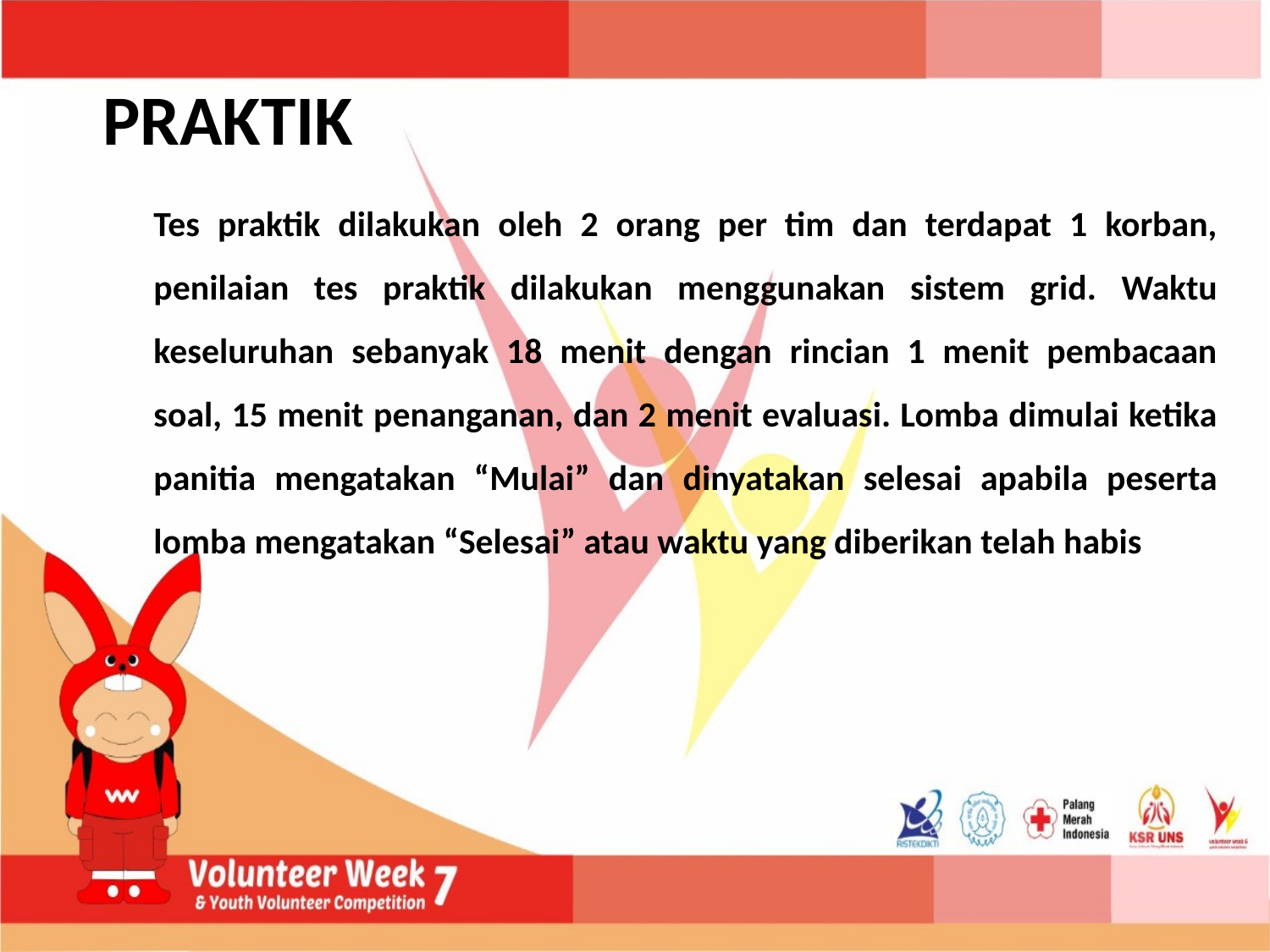

# PRAKTIK
Tes praktik dilakukan oleh 2 orang per tim dan terdapat 1 korban, penilaian tes praktik dilakukan menggunakan sistem grid. Waktu keseluruhan sebanyak 18 menit dengan rincian 1 menit pembacaan soal, 15 menit penanganan, dan 2 menit evaluasi. Lomba dimulai ketika panitia mengatakan “Mulai” dan dinyatakan selesai apabila peserta lomba mengatakan “Selesai” atau waktu yang diberikan telah habis